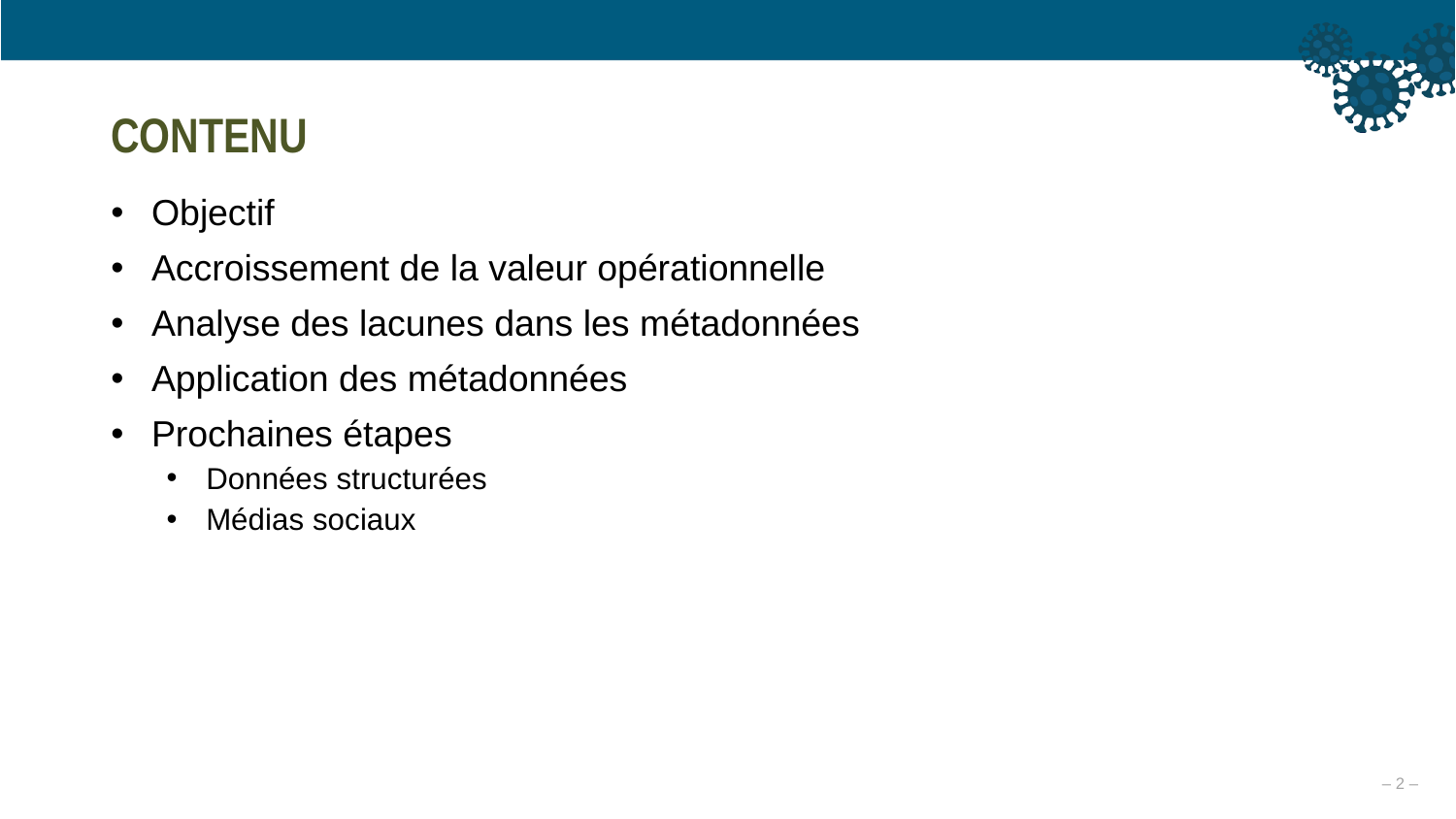

# CONTENU
Objectif
Accroissement de la valeur opérationnelle
Analyse des lacunes dans les métadonnées
Application des métadonnées
Prochaines étapes
Données structurées
Médias sociaux